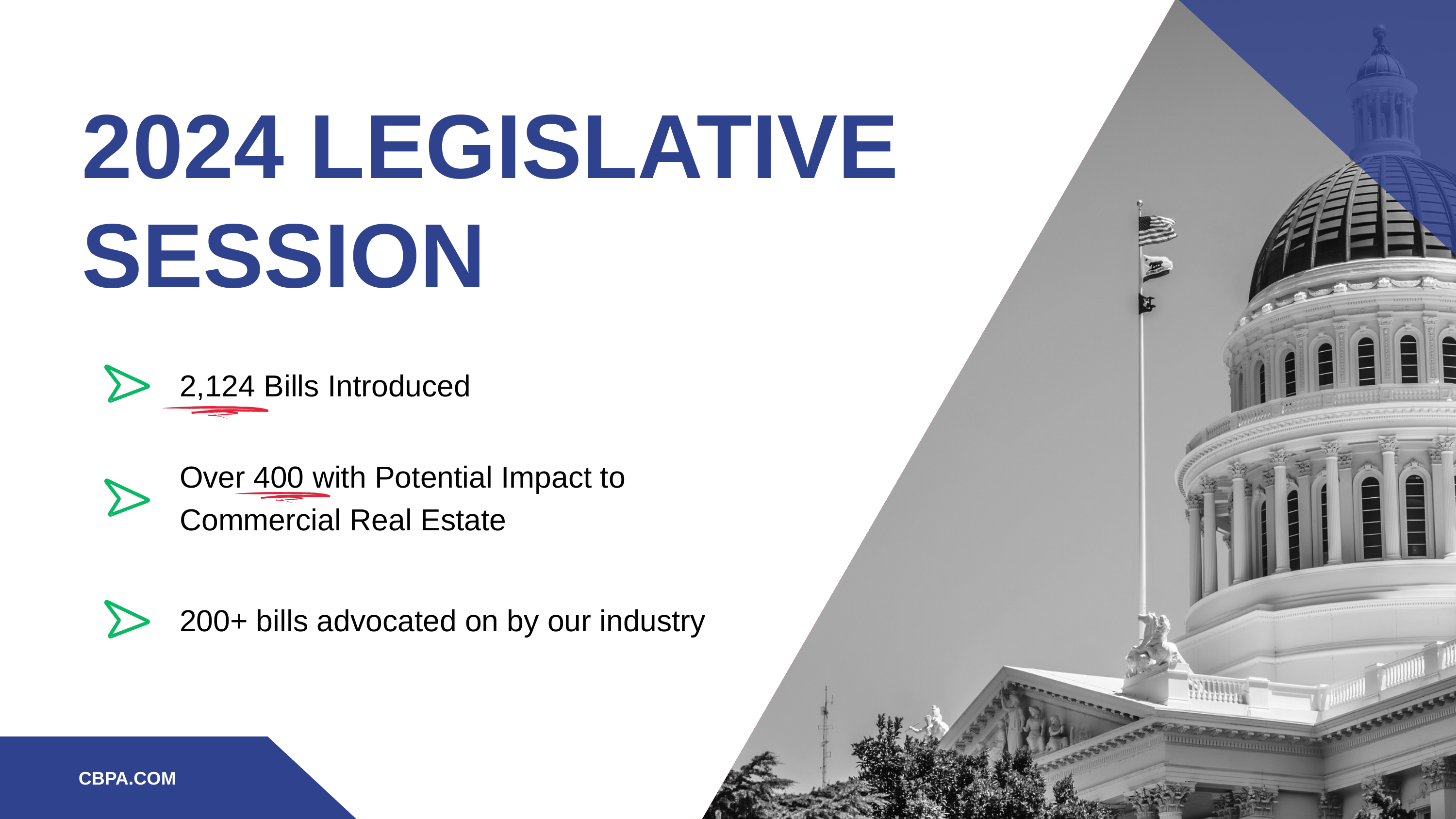

2024 LEGISLATIVE SESSION

2,124 Bills Introduced

Over 400 with Potential Impact to Commercial Real Estate

200+ bills advocated on by our industry

CBPA.COM